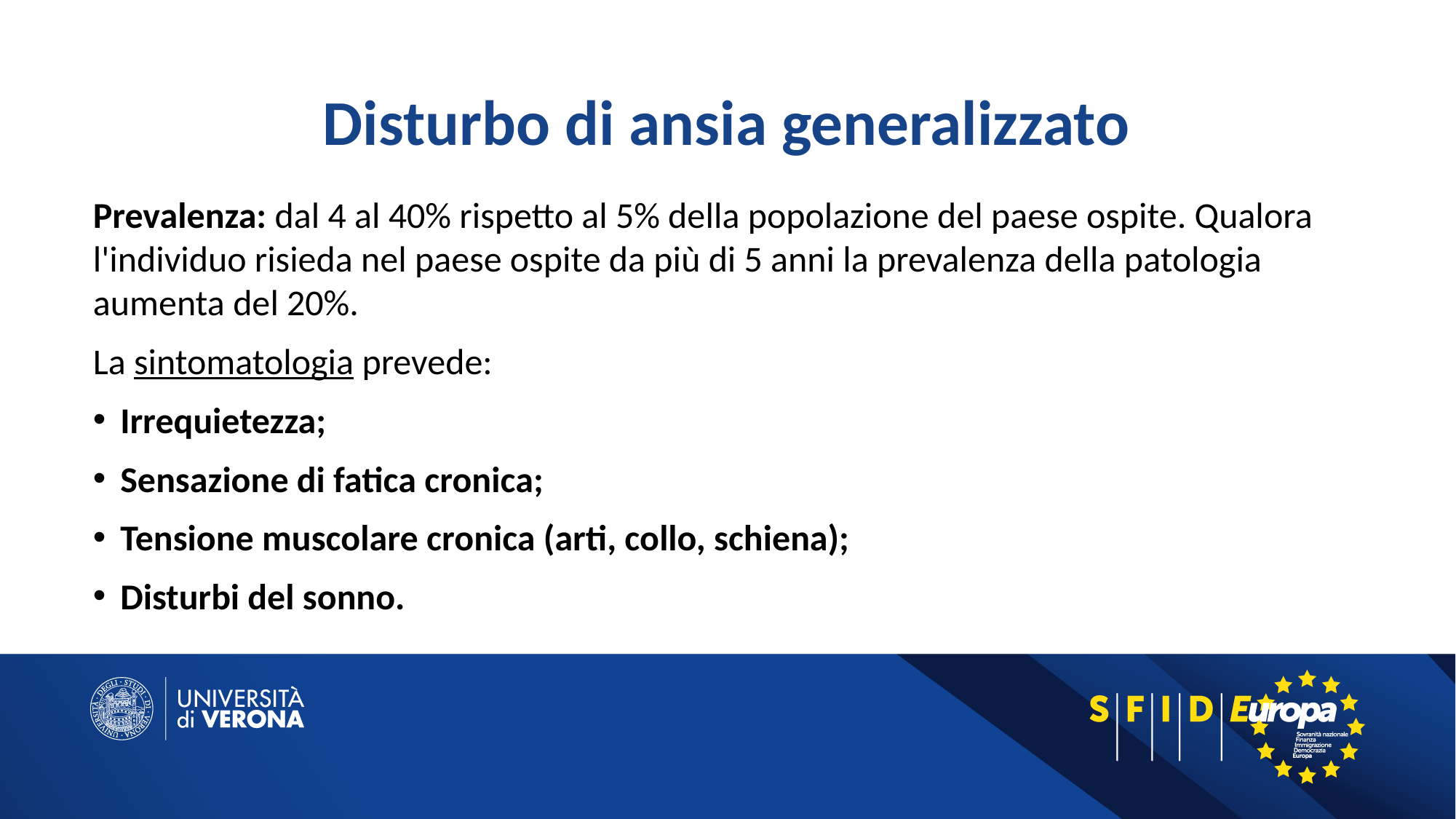

# Disturbo di ansia generalizzato
Prevalenza: dal 4 al 40% rispetto al 5% della popolazione del paese ospite. Qualora l'individuo risieda nel paese ospite da più di 5 anni la prevalenza della patologia aumenta del 20%.
La sintomatologia prevede:
Irrequietezza;
Sensazione di fatica cronica;
Tensione muscolare cronica (arti, collo, schiena);
Disturbi del sonno.